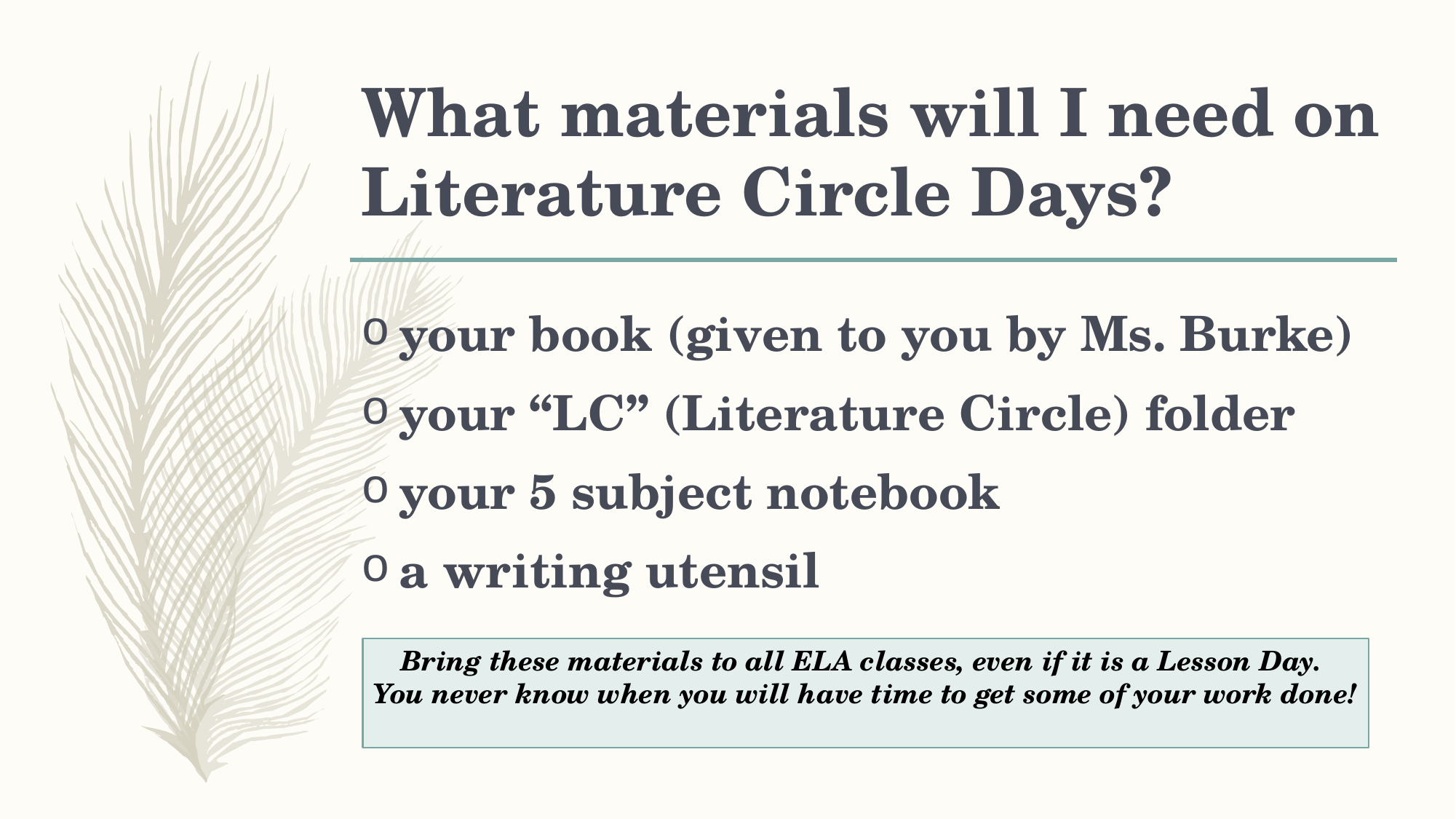

# What materials will I need on Literature Circle Days?
your book (given to you by Ms. Burke)
your “LC” (Literature Circle) folder
your 5 subject notebook
a writing utensil

Bring these materials to all ELA classes, even if it is a Lesson Day.  You never know when you will have time to get some of your work done!